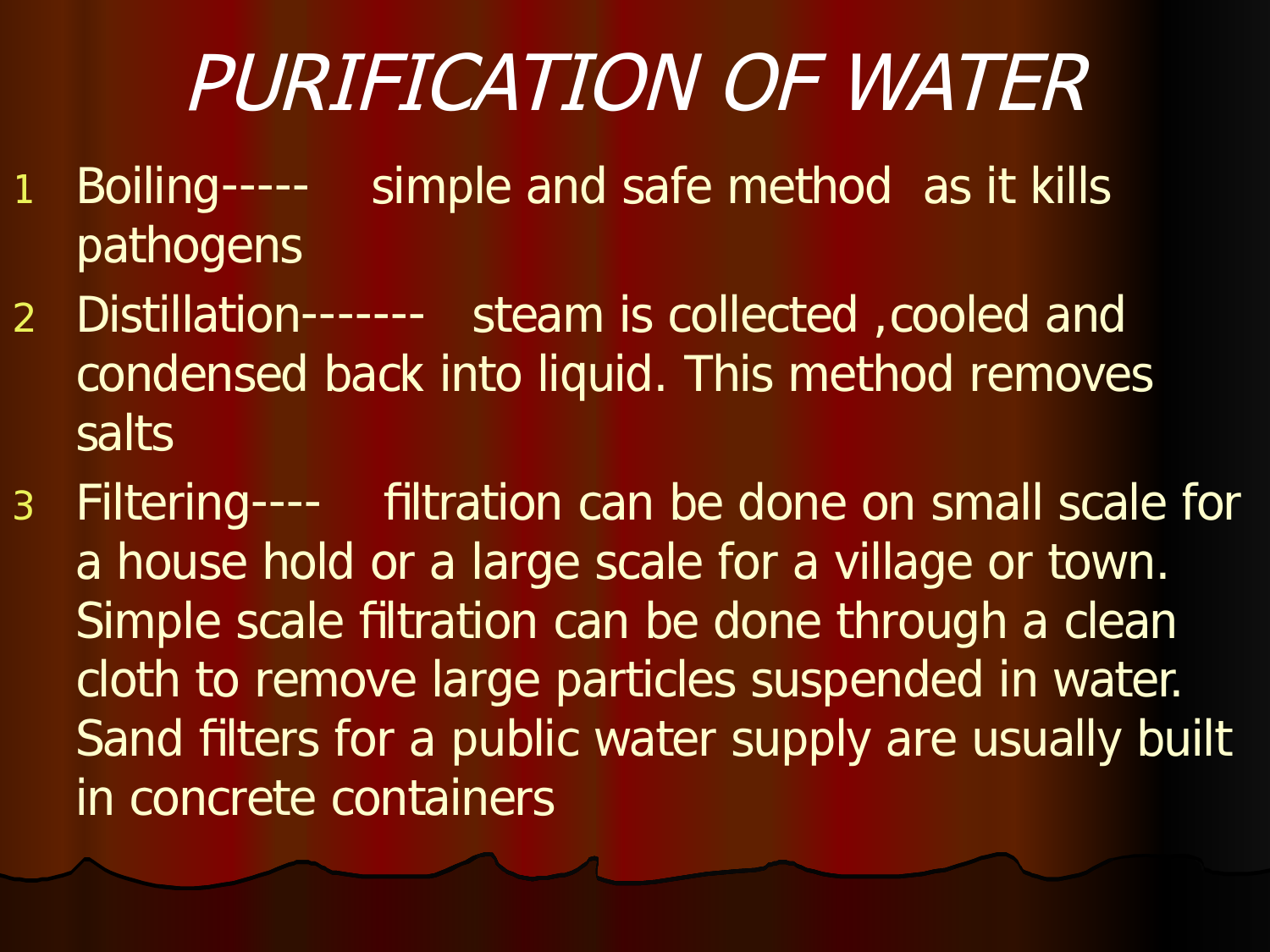

# PURIFICATION OF WATER
Boiling-----    simple and safe method  as it kills pathogens
Distillation-------   steam is collected ,cooled and condensed back into liquid. This method removes salts
Filtering----    filtration can be done on small scale for a house hold or a large scale for a village or town.   Simple scale filtration can be done through a clean cloth to remove large particles suspended in water.     Sand filters for a public water supply are usually built in concrete containers